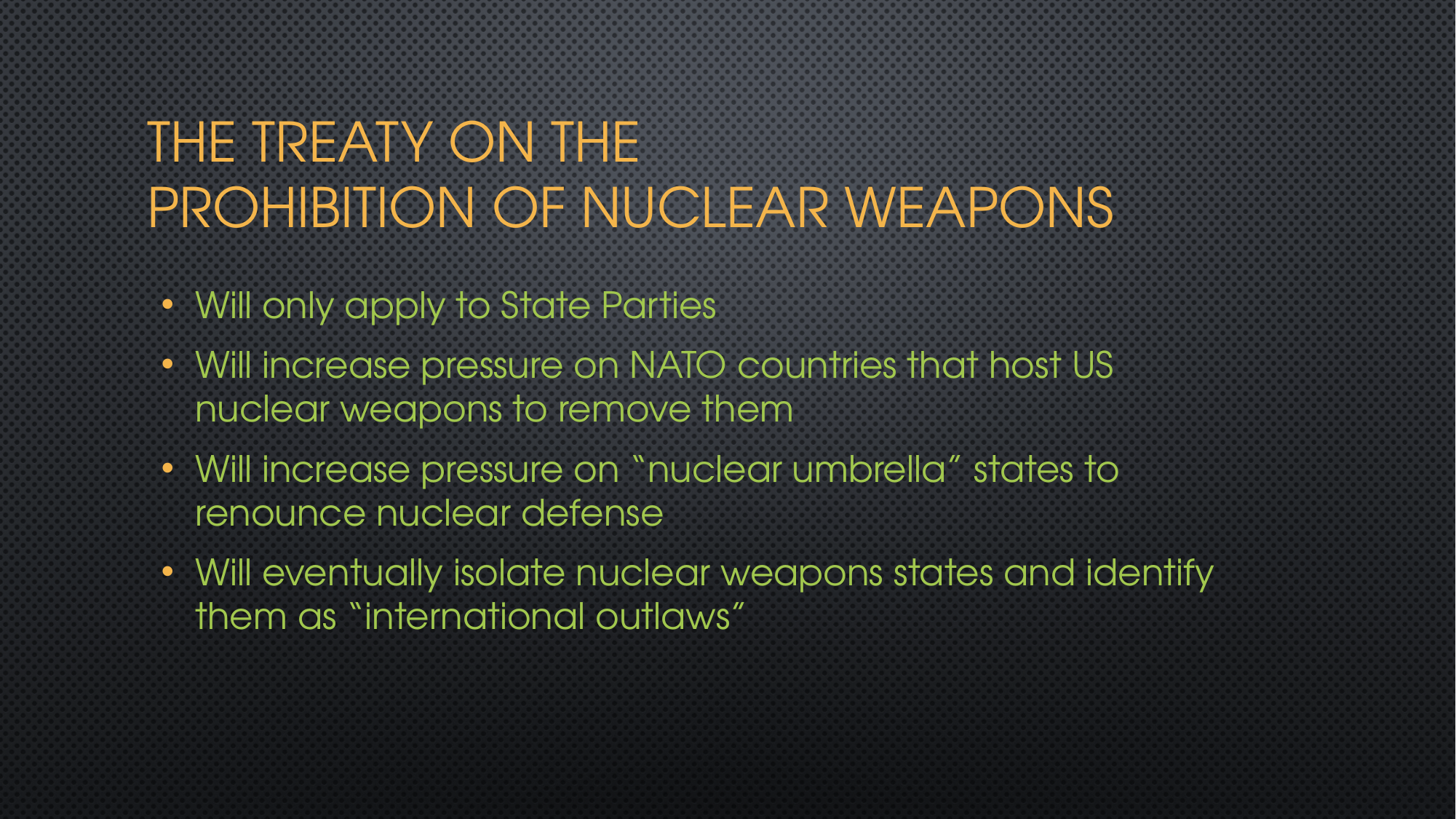

# The treaty on the prohibition of nuclear weapons
Will only apply to State Parties
Will increase pressure on NATO countries that host US nuclear weapons to remove them
Will increase pressure on “nuclear umbrella” states to renounce nuclear defense
Will eventually isolate nuclear weapons states and identify them as “international outlaws”